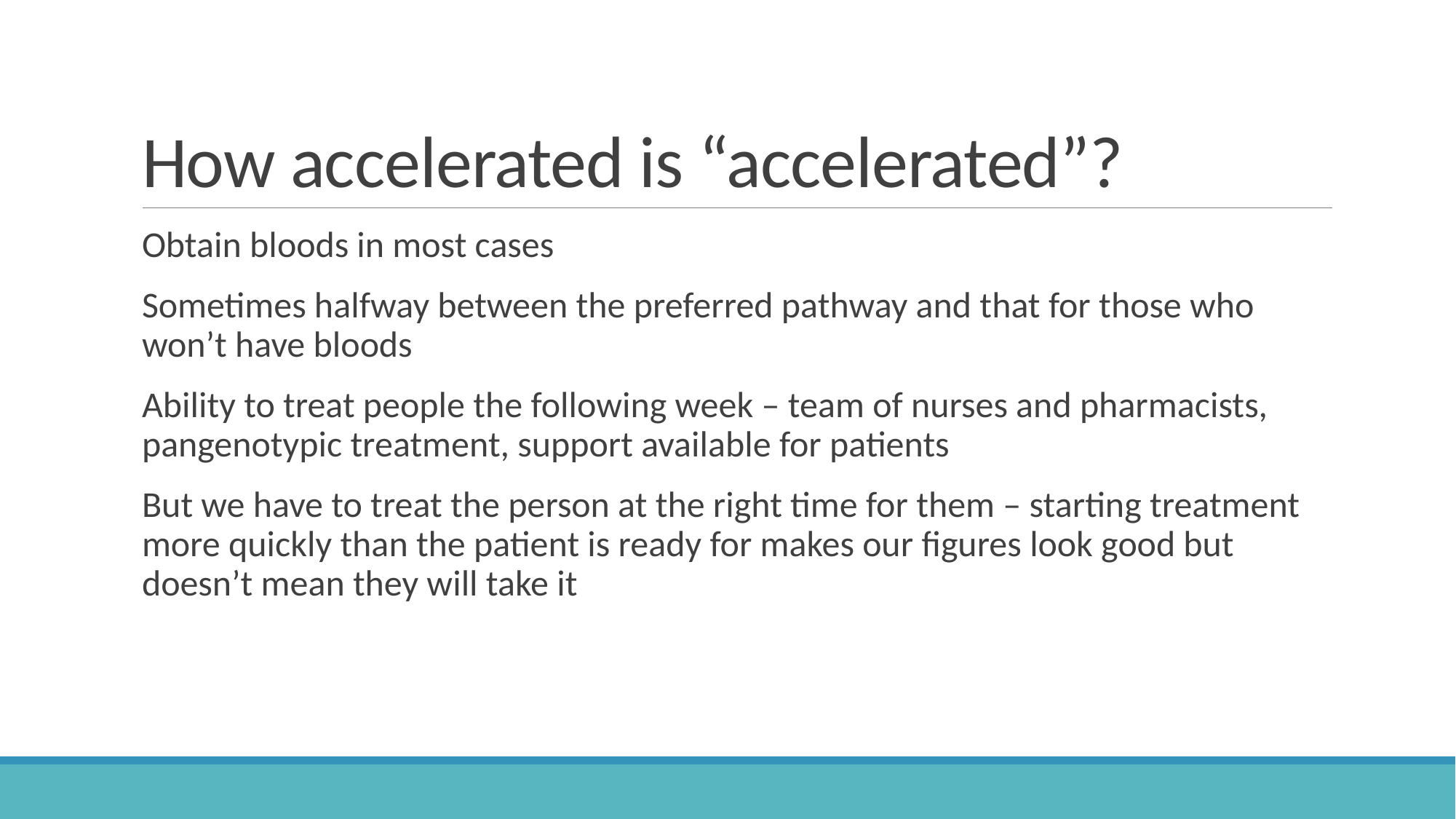

# How accelerated is “accelerated”?
Obtain bloods in most cases
Sometimes halfway between the preferred pathway and that for those who won’t have bloods
Ability to treat people the following week – team of nurses and pharmacists, pangenotypic treatment, support available for patients
But we have to treat the person at the right time for them – starting treatment more quickly than the patient is ready for makes our figures look good but doesn’t mean they will take it